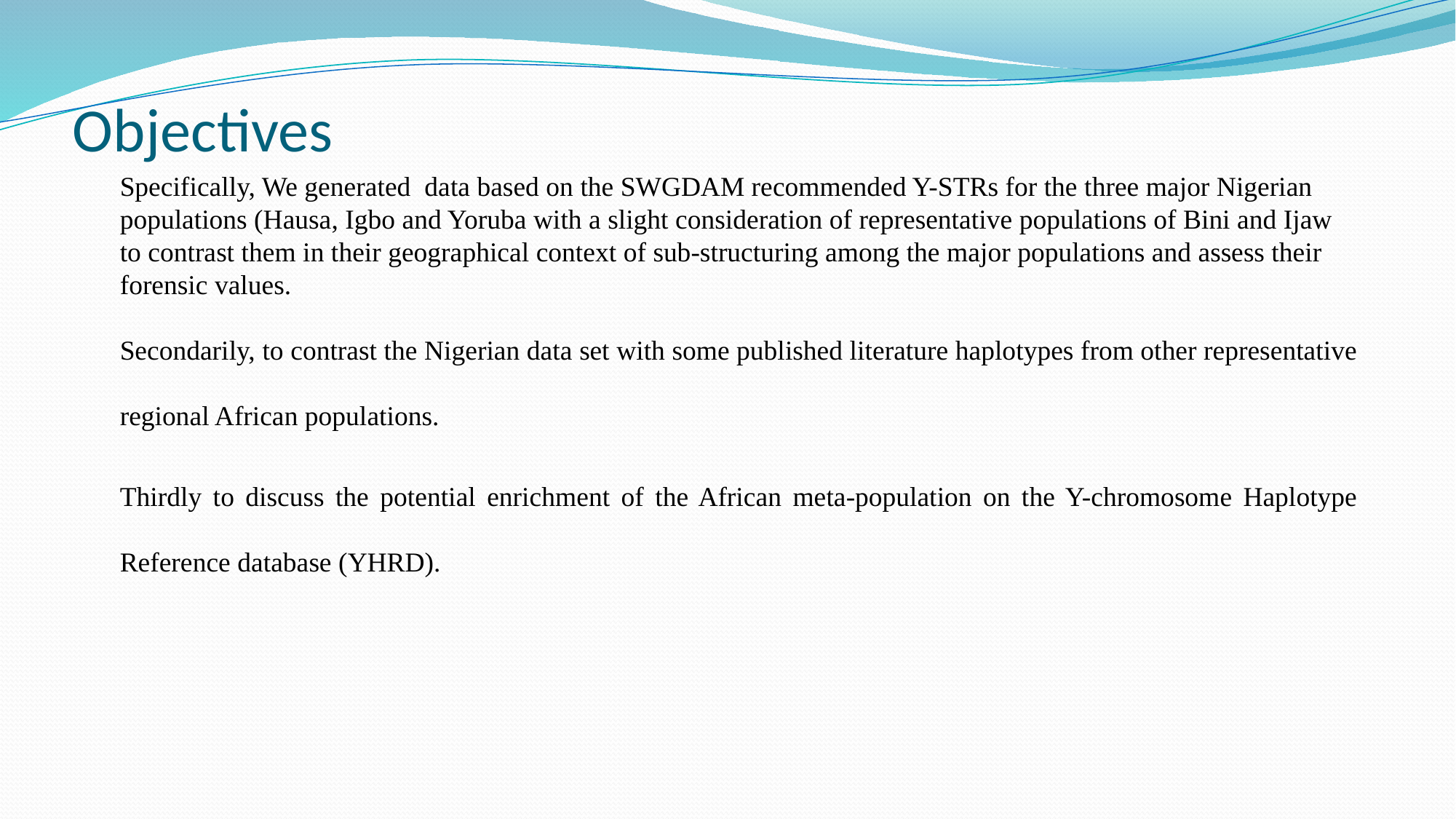

# Objectives
Specifically, We generated  data based on the SWGDAM recommended Y-STRs for the three major Nigerian populations (Hausa, Igbo and Yoruba with a slight consideration of representative populations of Bini and Ijaw to contrast them in their geographical context of sub-structuring among the major populations and assess their forensic values.
Secondarily, to contrast the Nigerian data set with some published literature haplotypes from other representative regional African populations.
Thirdly to discuss the potential enrichment of the African meta-population on the Y-chromosome Haplotype Reference database (YHRD).